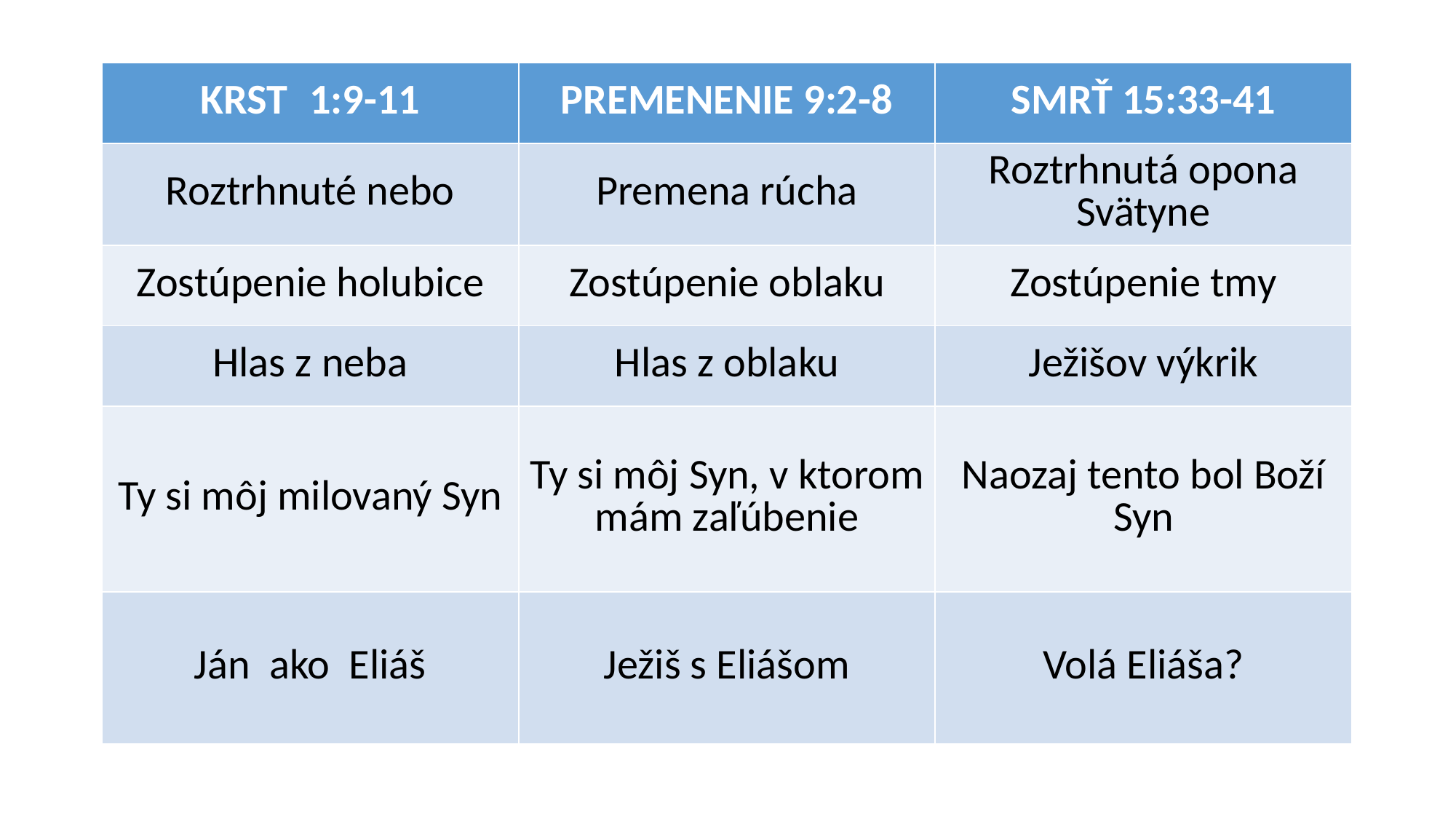

| KRST 1:9-11 | PREMENENIE 9:2-8 | SMRŤ 15:33-41 |
| --- | --- | --- |
| Roztrhnuté nebo | Premena rúcha | Roztrhnutá opona Svätyne |
| Zostúpenie holubice | Zostúpenie oblaku | Zostúpenie tmy |
| Hlas z neba | Hlas z oblaku | Ježišov výkrik |
| Ty si môj milovaný Syn | Ty si môj Syn, v ktorom mám zaľúbenie | Naozaj tento bol Boží Syn |
| Ján ako Eliáš | Ježiš s Eliášom | Volá Eliáša? |